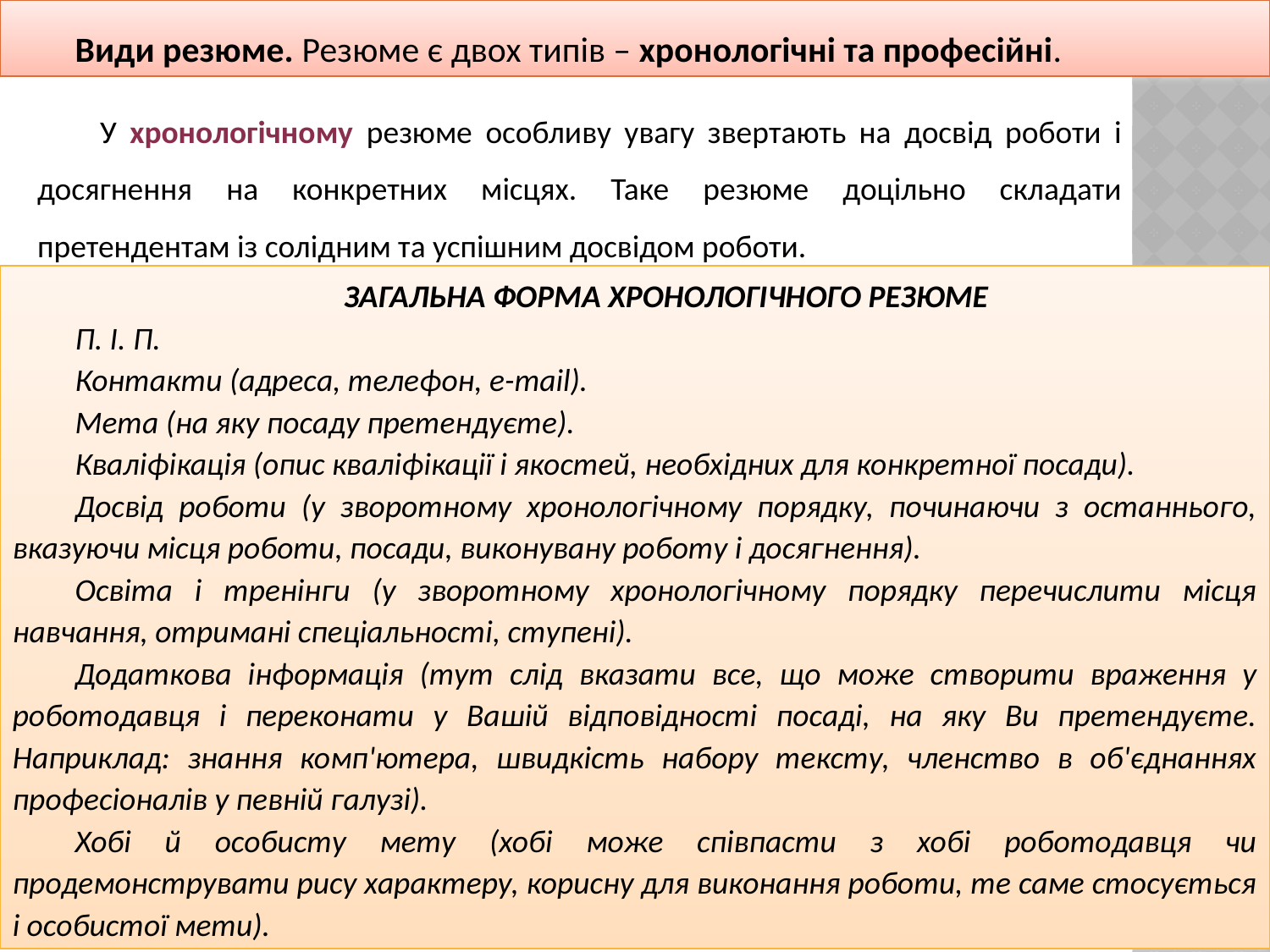

Види резюме. Резюме є двох типів – хронологічні та професійні.
У хронологічному резюме особливу увагу звертають на досвід роботи і досягнення на конкретних місцях. Таке резюме доцільно складати претендентам із солідним та успішним досвідом роботи.
ЗАГАЛЬНА ФОРМА ХРОНОЛОГІЧНОГО РЕЗЮМЕ
П. І. П.
Контакти (адреса, телефон, e-mail).
Мета (на яку посаду претендуєте).
Кваліфікація (опис кваліфікації і якостей, необхідних для конкретної посади).
Досвід роботи (у зворотному хронологічному порядку, починаючи з останнього, вказуючи місця роботи, посади, виконувану роботу і досягнення).
Освіта і тренінги (у зворотному хронологічному порядку перечислити місця навчання, отримані спеціальності, ступені).
Додаткова інформація (тут слід вказати все, що може створити враження у роботодавця і переконати у Вашій відповідності посаді, на яку Ви претендуєте. Наприклад: знання комп'ютера, швидкість набору тексту, членство в об'єднаннях професіоналів у певній галузі).
Хобі й особисту мету (хобі може співпасти з хобі роботодавця чи продемонструвати рису характеру, корисну для виконання роботи, те саме стосується і особистої мети).